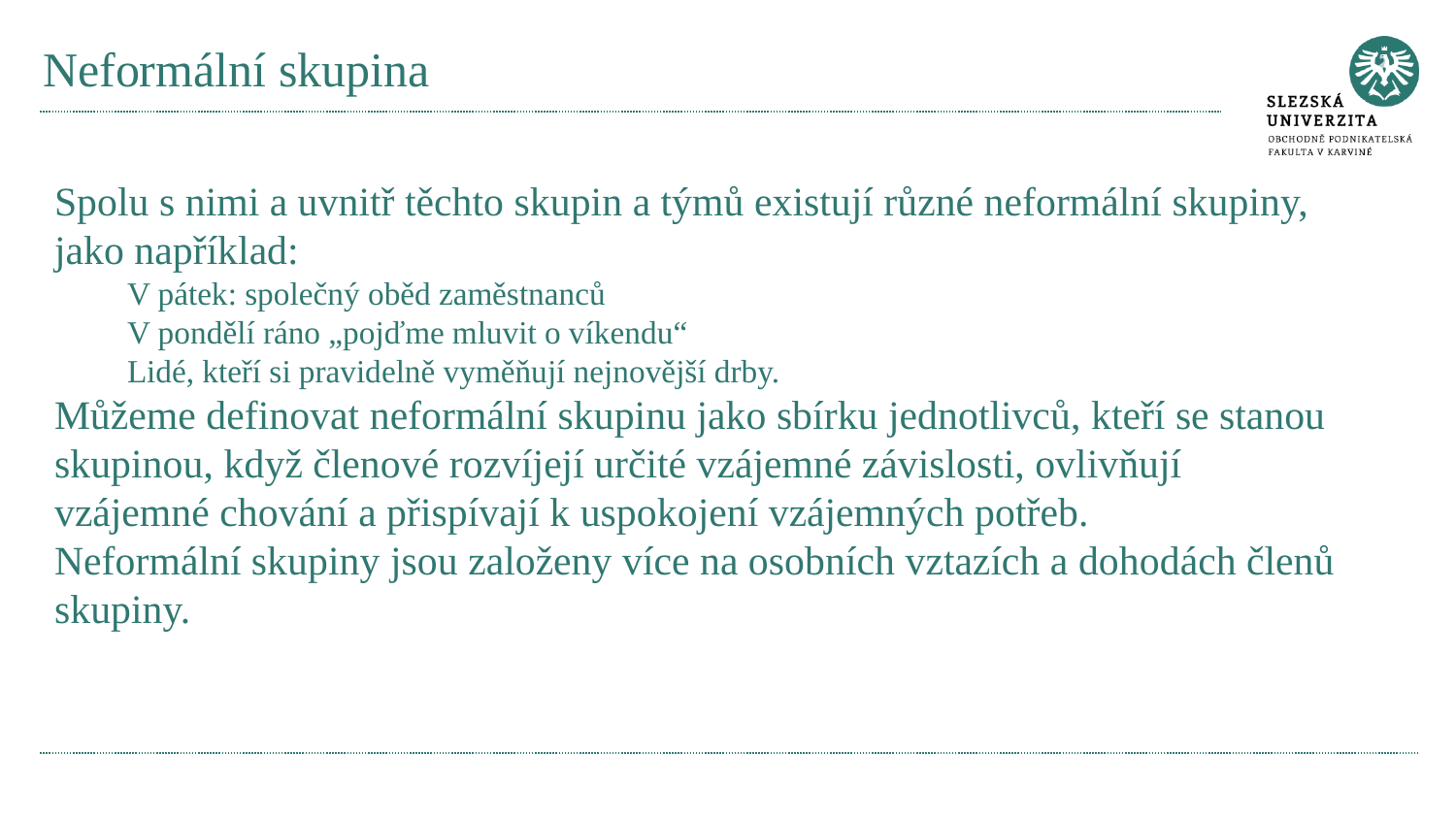

# Neformální skupina

Spolu s nimi a uvnitř těchto skupin a týmů existují různé neformální skupiny, jako například:
V pátek: společný oběd zaměstnanců
V pondělí ráno „pojďme mluvit o víkendu“
Lidé, kteří si pravidelně vyměňují nejnovější drby.
Můžeme definovat neformální skupinu jako sbírku jednotlivců, kteří se stanou skupinou, když členové rozvíjejí určité vzájemné závislosti, ovlivňují vzájemné chování a přispívají k uspokojení vzájemných potřeb.
Neformální skupiny jsou založeny více na osobních vztazích a dohodách členů skupiny.